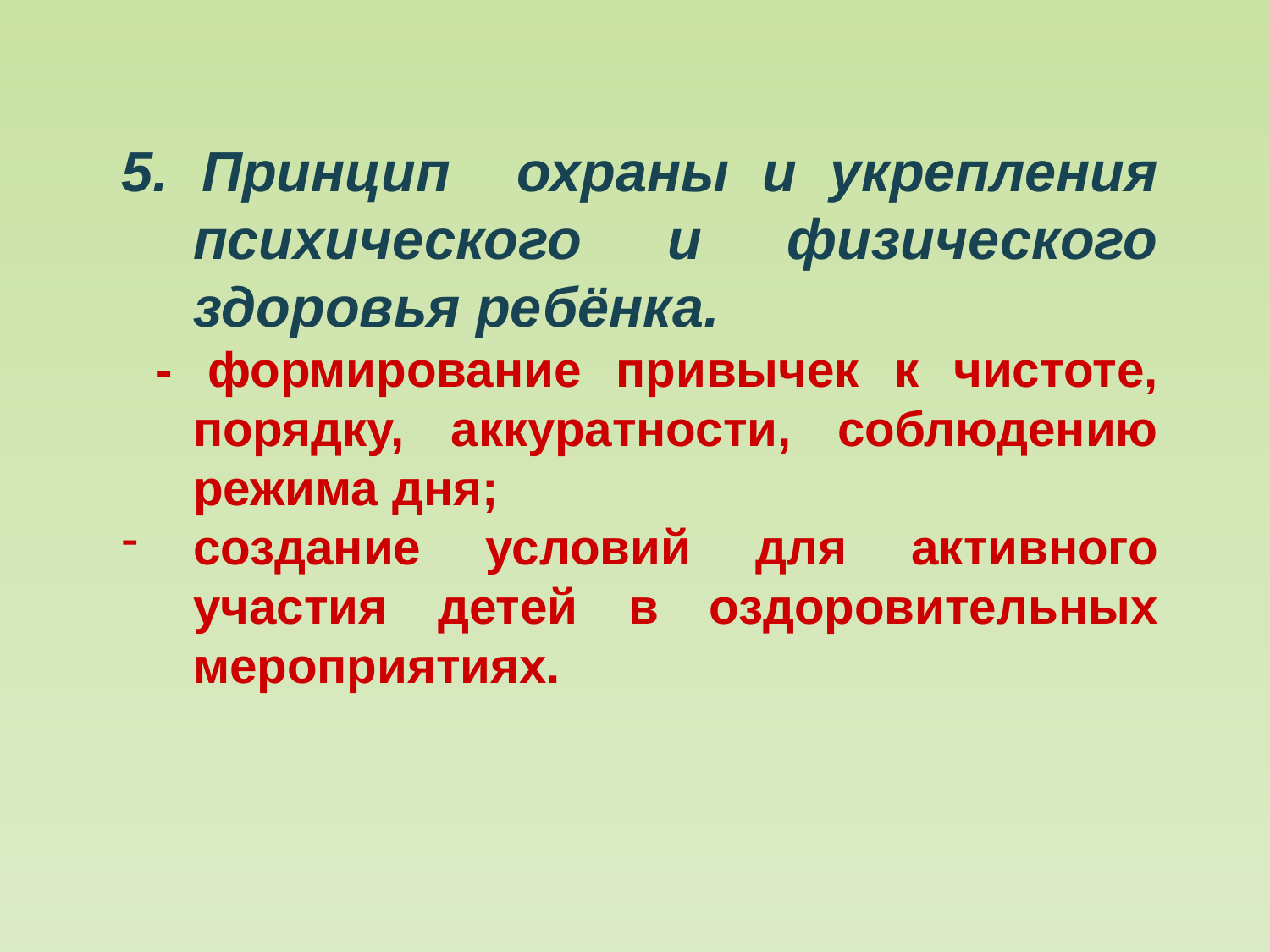

#
5. Принцип  охраны и укрепления психического и физического здоровья ребёнка.
 - формирование привычек к чистоте, порядку, аккуратности, соблюдению режима дня;
создание условий для активного участия детей в оздоровительных мероприятиях.